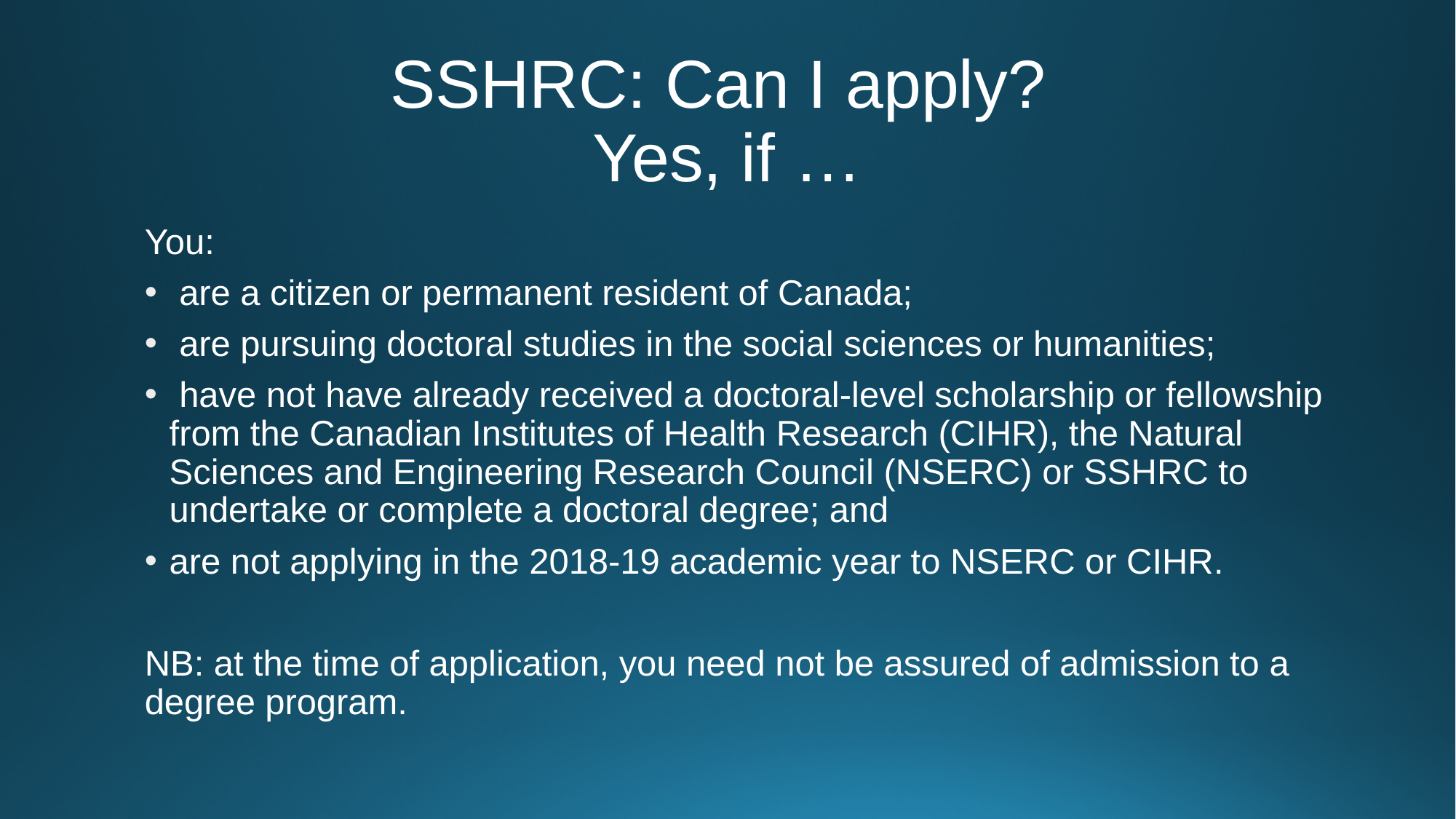

# SSHRC: Can I apply? Yes, if …
You:
 are a citizen or permanent resident of Canada;
 are pursuing doctoral studies in the social sciences or humanities;
 have not have already received a doctoral-level scholarship or fellowship from the Canadian Institutes of Health Research (CIHR), the Natural Sciences and Engineering Research Council (NSERC) or SSHRC to undertake or complete a doctoral degree; and
are not applying in the 2018-19 academic year to NSERC or CIHR.

NB: at the time of application, you need not be assured of admission to a degree program.